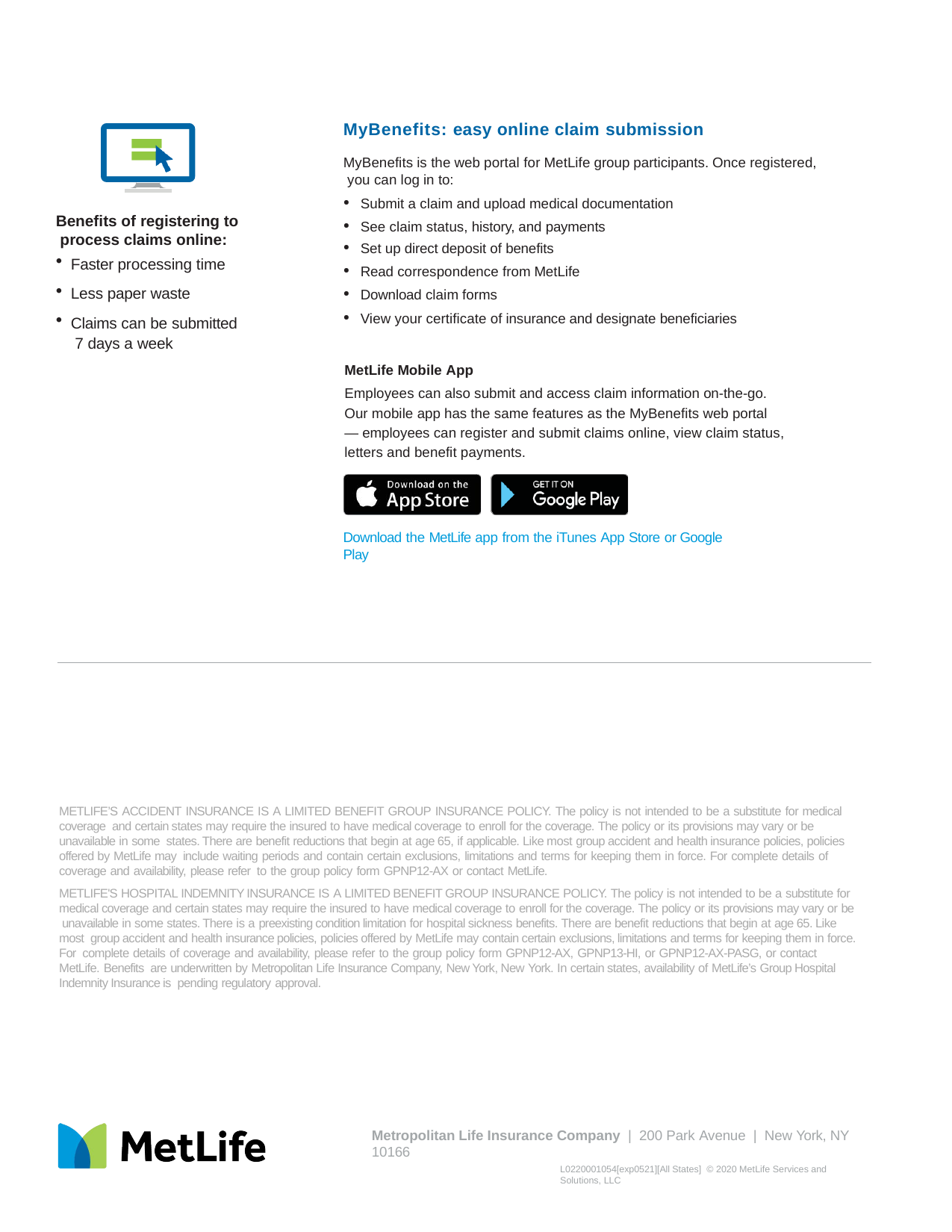

MyBenefits: easy online claim submission
MyBenefits is the web portal for MetLife group participants. Once registered,  you can log in to:

Submit a claim and upload medical documentation
See claim status, history, and payments
Set up direct deposit of benefits
Read correspondence from MetLife
Download claim forms
View your certificate of insurance and designate beneficiaries

Benefits of registering to  process claims online:
Faster processing time
Less paper waste
Claims can be submitted  7 days a week
MetLife Mobile App
Employees can also submit and access claim information on-the-go.  Our mobile app has the same features as the MyBenefits web portal — employees can register and submit claims online, view claim status, letters and benefit payments.
.

Download the MetLife app from the iTunes App Store or Google Play

METLIFE’S ACCIDENT INSURANCE IS A LIMITED BENEFIT GROUP INSURANCE POLICY. The policy is not intended to be a substitute for medical coverage  and certain states may require the insured to have medical coverage to enroll for the coverage. The policy or its provisions may vary or be unavailable in some  states. There are benefit reductions that begin at age 65, if applicable. Like most group accident and health insurance policies, policies offered by MetLife may  include waiting periods and contain certain exclusions, limitations and terms for keeping them in force. For complete details of coverage and availability, please refer  to the group policy form GPNP12-AX or contact MetLife.
METLIFE'S HOSPITAL INDEMNITY INSURANCE IS A LIMITED BENEFIT GROUP INSURANCE POLICY. The policy is not intended to be a substitute for  medical coverage and certain states may require the insured to have medical coverage to enroll for the coverage. The policy or its provisions may vary or be  unavailable in some states. There is a preexisting condition limitation for hospital sickness benefits. There are benefit reductions that begin at age 65. Like most  group accident and health insurance policies, policies offered by MetLife may contain certain exclusions, limitations and terms for keeping them in force. For  complete details of coverage and availability, please refer to the group policy form GPNP12-AX, GPNP13-HI, or GPNP12-AX-PASG, or contact MetLife. Benefits  are underwritten by Metropolitan Life Insurance Company, New York, New York. In certain states, availability of MetLife’s Group Hospital Indemnity Insurance is  pending regulatory approval.

Metropolitan Life Insurance Company  |  200 Park Avenue  |  New York, NY 10166
L0220001054[exp0521][All States]  © 2020 MetLife Services and Solutions, LLC